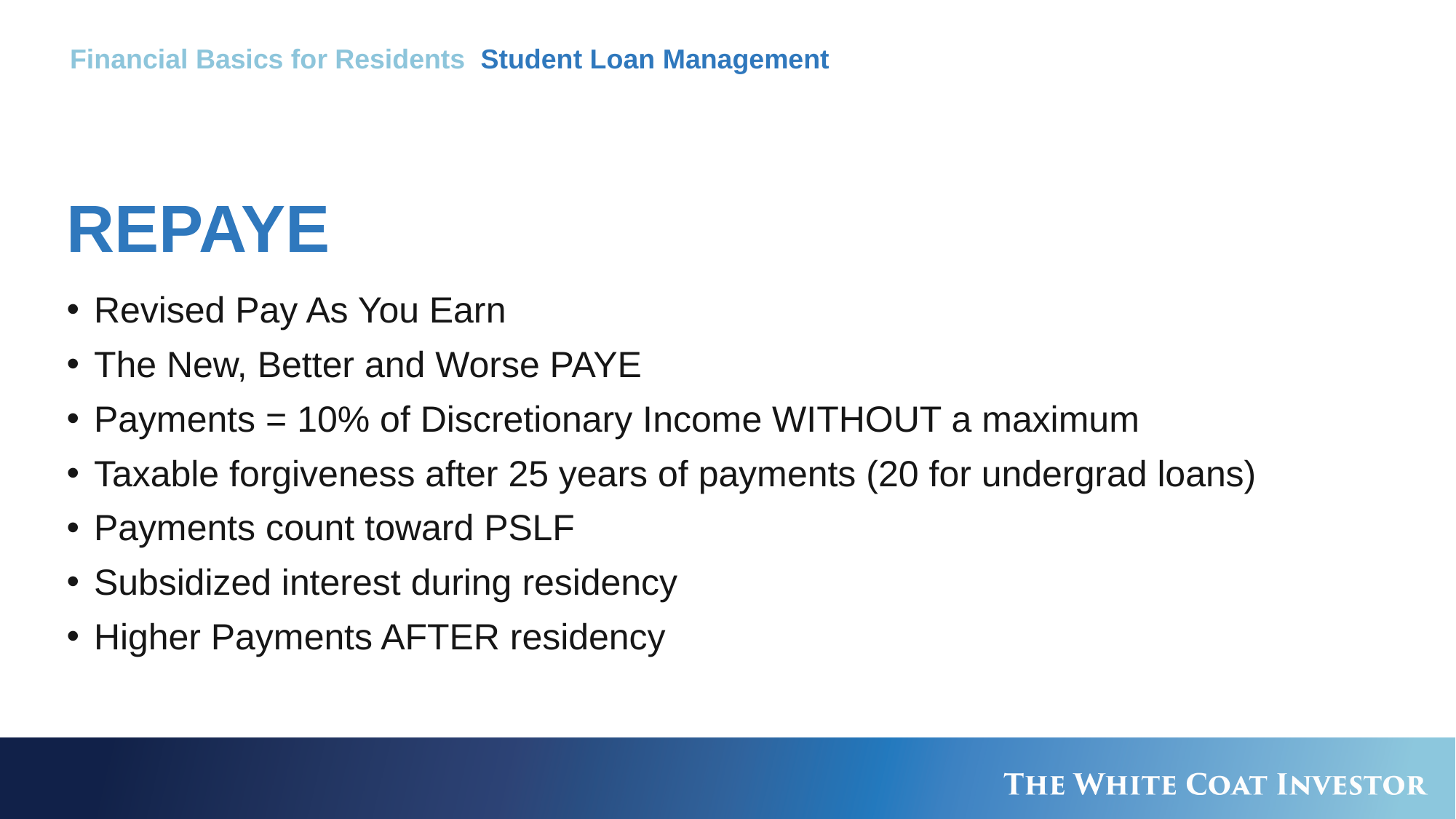

Financial Basics for Residents  Student Loan Management
# REPAYE
Revised Pay As You Earn
The New, Better and Worse PAYE
Payments = 10% of Discretionary Income WITHOUT a maximum
Taxable forgiveness after 25 years of payments (20 for undergrad loans)
Payments count toward PSLF
Subsidized interest during residency
Higher Payments AFTER residency